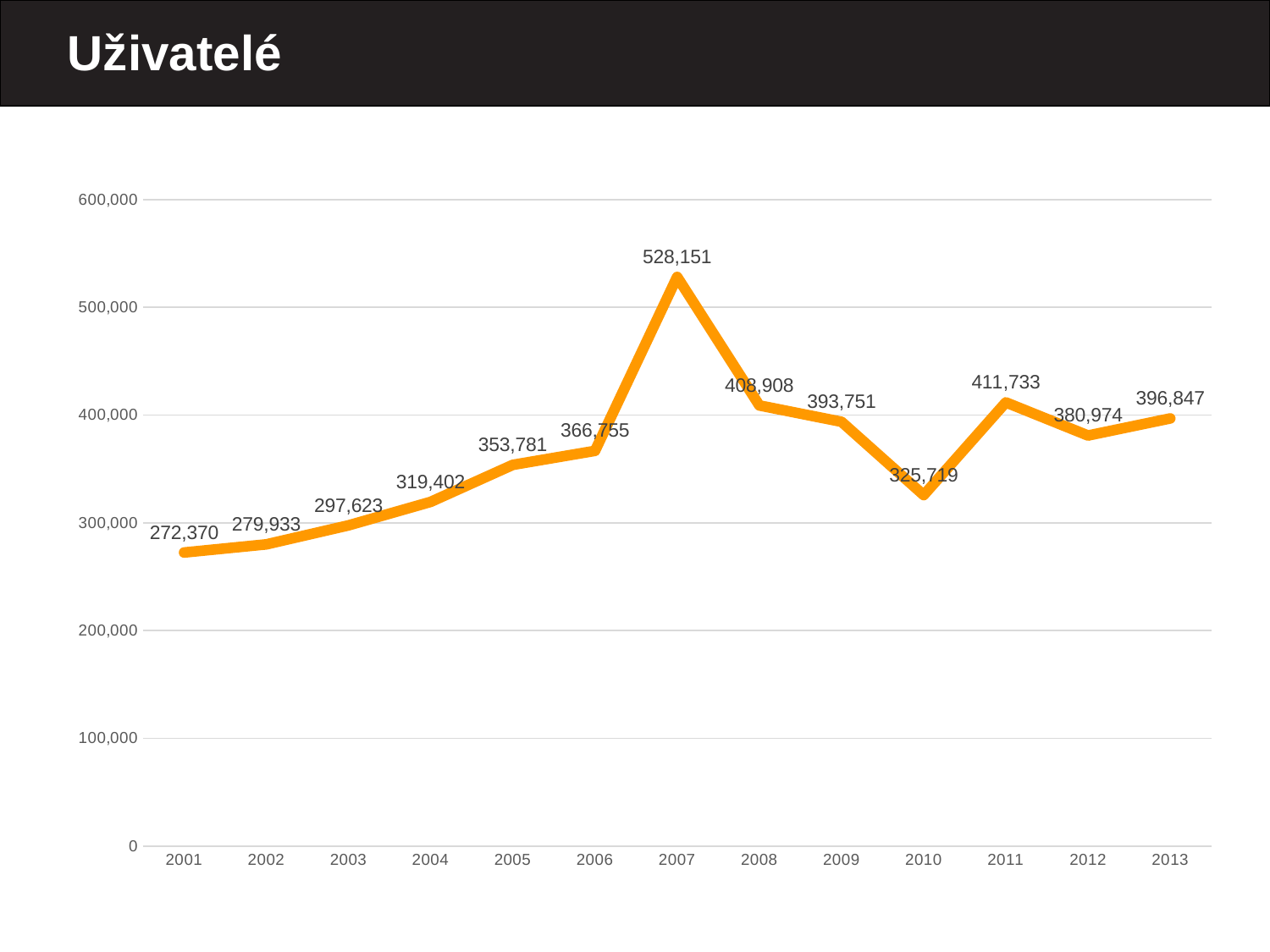

Uživatelé

### Chart

| Category | Celkem |
|---|---|
| 2001 | 272370.0 |
| 2002 | 279933.0 |
| 2003 | 297623.0 |
| 2004 | 319402.0 |
| 2005 | 353781.0 |
| 2006 | 366755.0 |
| 2007 | 528151.0 |
| 2008 | 408908.0 |
| 2009 | 393751.0 |
| 2010 | 325719.0 |
| 2011 | 411733.0 |
| 2012 | 380974.0 |
| 2013 | 396847.0 |